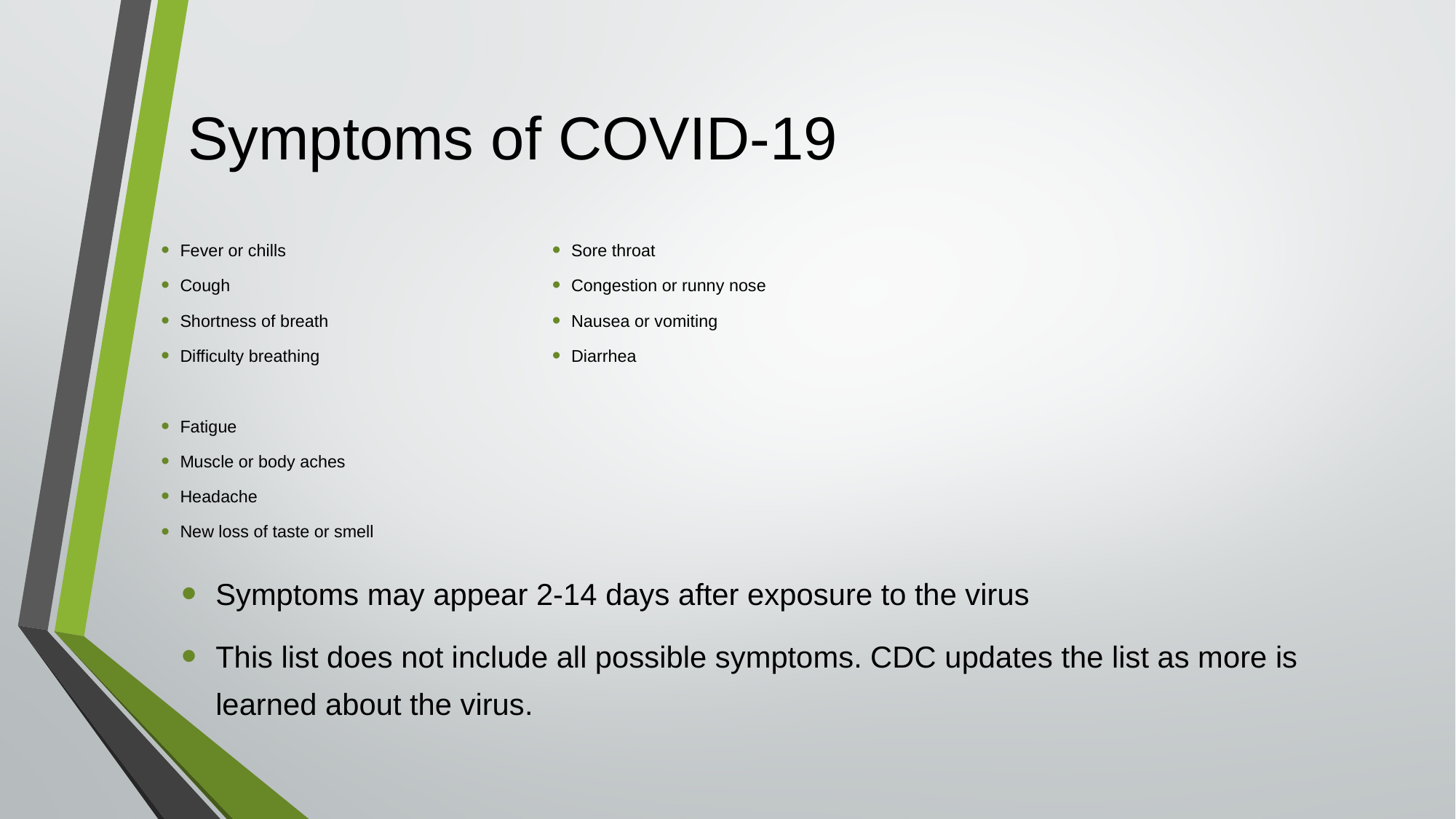

# Symptoms of COVID-19
Fever or chills
Cough
Shortness of breath
Difficulty breathing

Fatigue
Muscle or body aches
Headache
New loss of taste or smell
Sore throat
Congestion or runny nose
Nausea or vomiting
Diarrhea

Symptoms may appear 2-14 days after exposure to the virus
This list does not include all possible symptoms. CDC updates the list as more is learned about the virus.